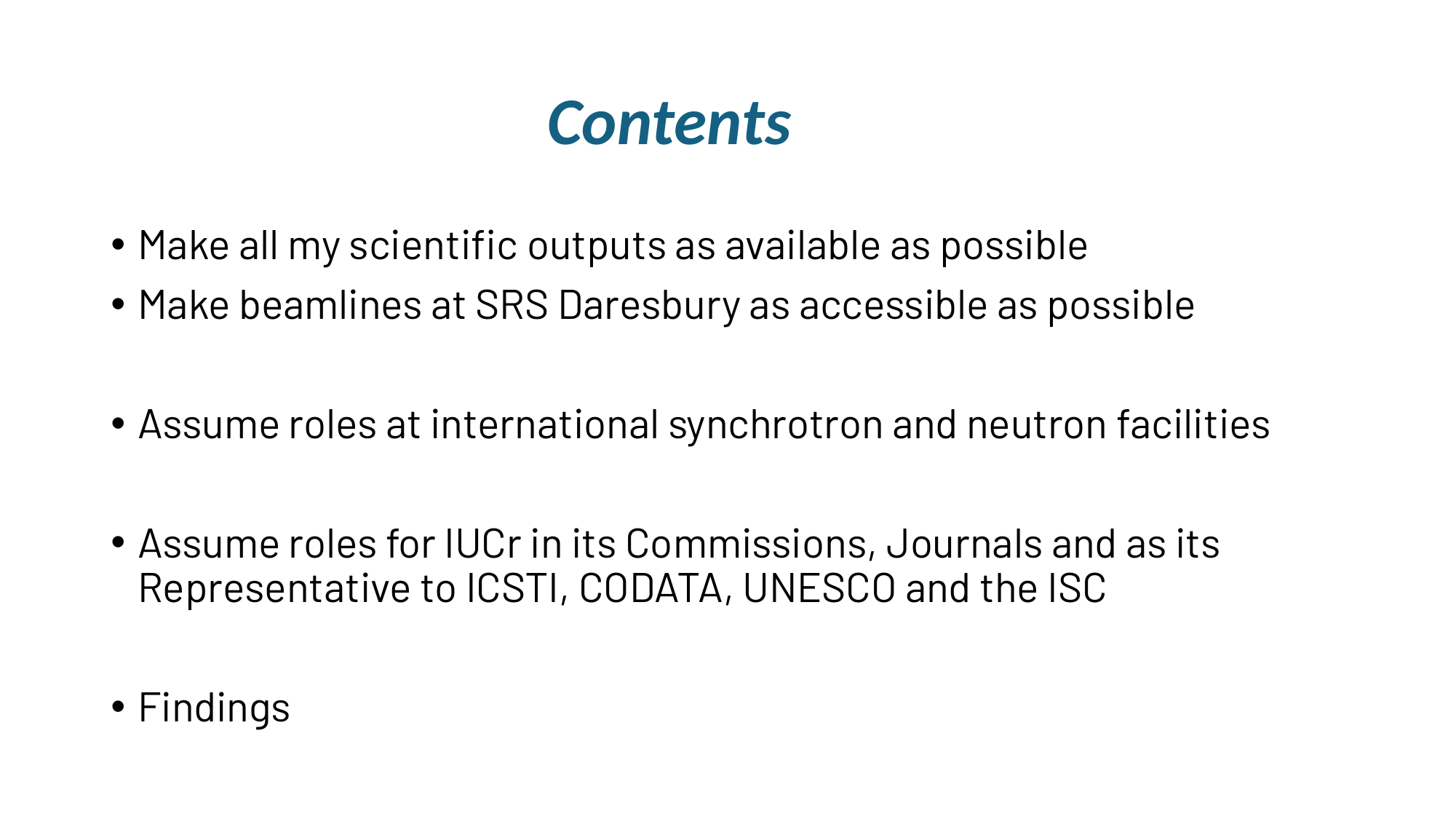

# Contents
Make all my scientific outputs as available as possible
Make beamlines at SRS Daresbury as accessible as possible

Assume roles at international synchrotron and neutron facilities

Assume roles for IUCr in its Commissions, Journals and as its Representative to ICSTI, CODATA, UNESCO and the ISC

Findings